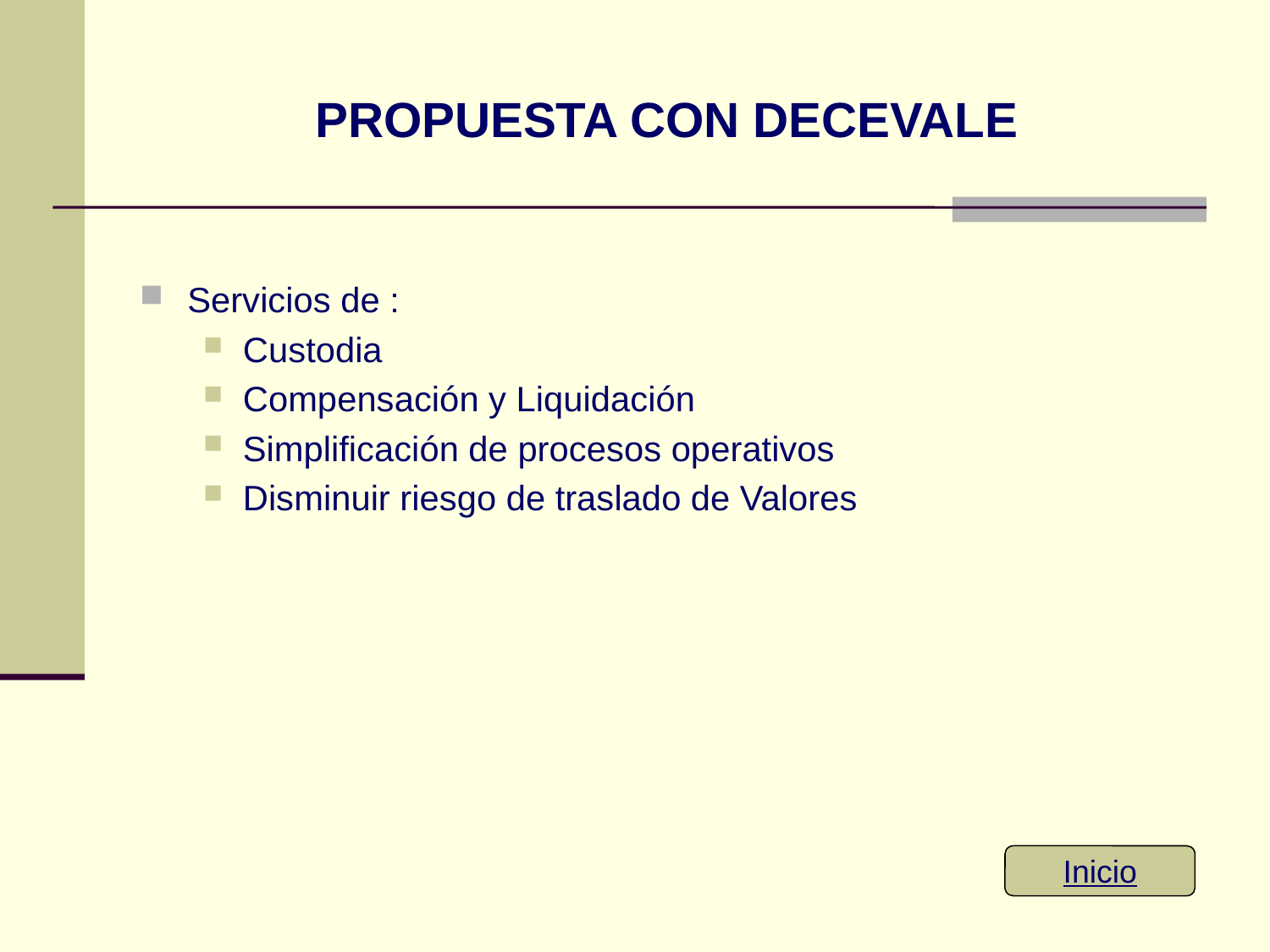

# PROPUESTA CON DECEVALE

Servicios de :
Custodia
Compensación y Liquidación
Simplificación de procesos operativos
Disminuir riesgo de traslado de Valores
Inicio